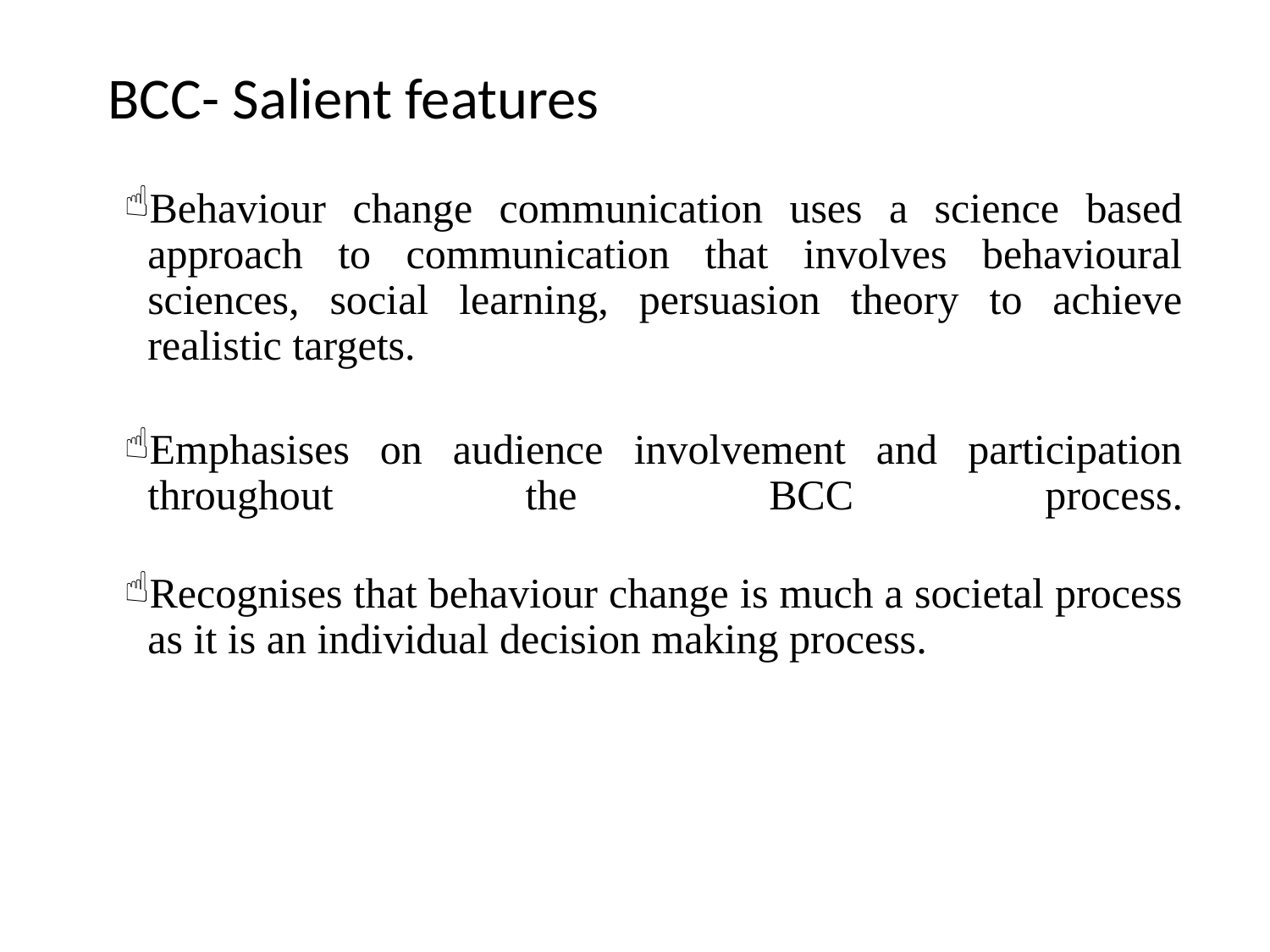

# BCC- Salient features
Behaviour change communication uses a science based approach to communication that involves behavioural sciences, social learning, persuasion theory to achieve realistic targets.

Emphasises on audience involvement and participation throughout the BCC process.
Recognises that behaviour change is much a societal process as it is an individual decision making process.